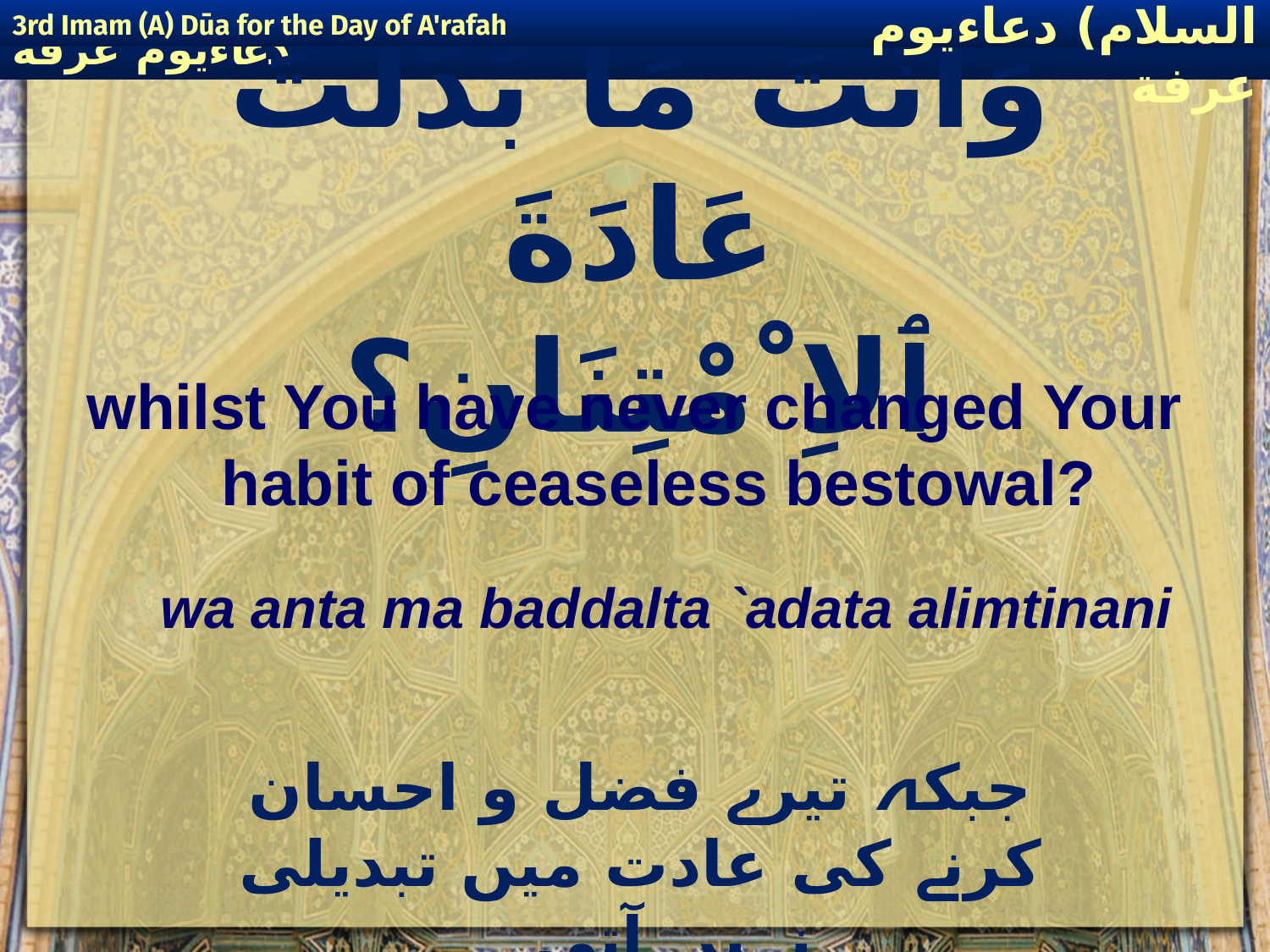

3rd Imam (A) Dūa for the Day of A'rafah
إمام حسين(عليه السلام) دعاءيوم عرفة
# وَانْتَ مَا بَدَّلْتَ عَادَةَ ٱلاِﹾمْتِنَانِ؟
whilst You have never changed Your habit of ceaseless bestowal?
wa anta ma baddalta `adata alimtinani
جبکہ تیرے فضل و احسان کرنے کی عادت میں تبدیلی نہیں آتی